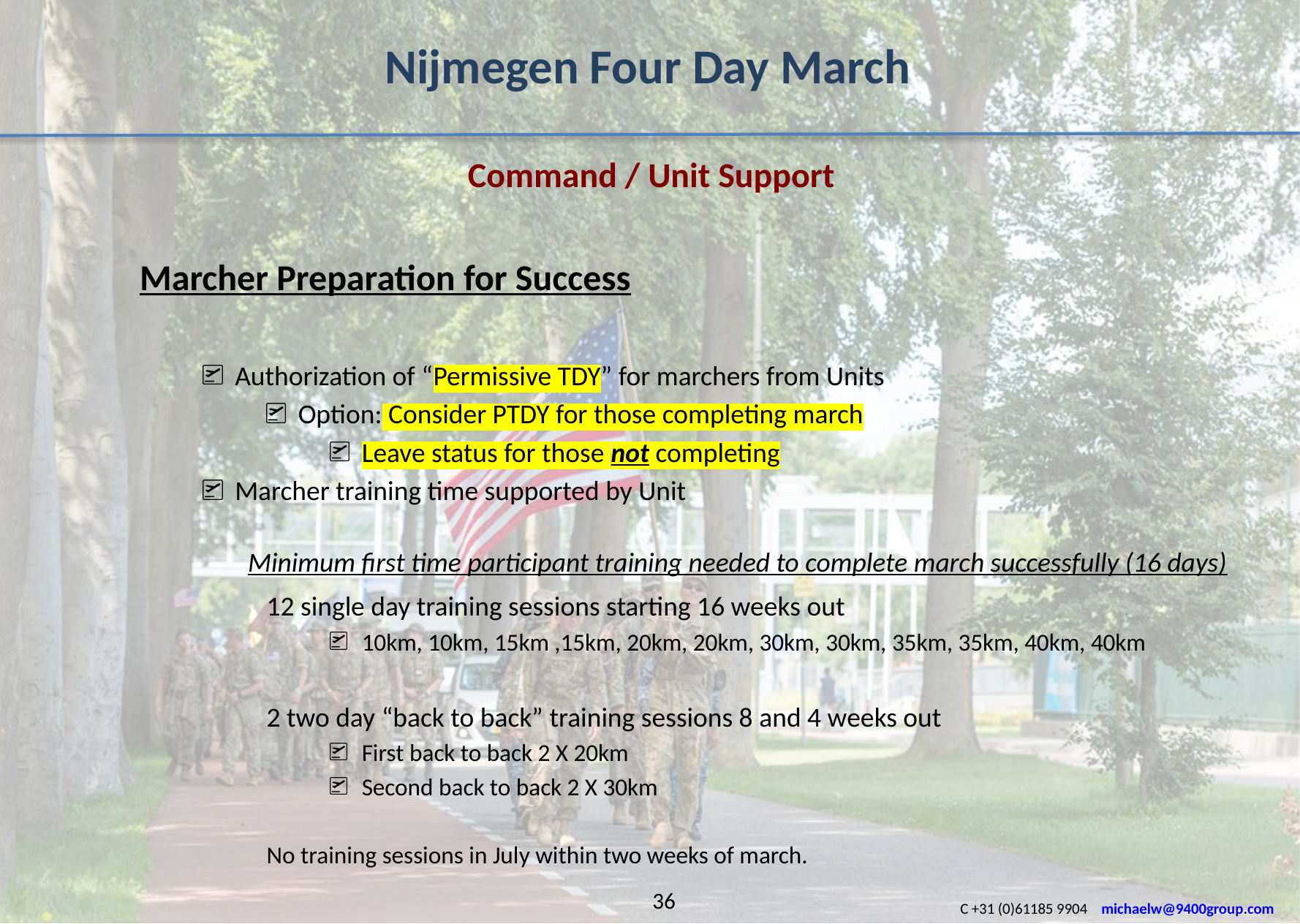

Nijmegen Four Day March
 Command / Unit Support
Marcher Preparation for Success

Authorization of “Permissive TDY” for marchers from Units
Option: Consider PTDY for those completing march
Leave status for those not completing
Marcher training time supported by Unit
		Minimum first time participant training needed to complete march successfully (16 days)
12 single day training sessions starting 16 weeks out
10km, 10km, 15km ,15km, 20km, 20km, 30km, 30km, 35km, 35km, 40km, 40km

2 two day “back to back” training sessions 8 and 4 weeks out
First back to back 2 X 20km
Second back to back 2 X 30km

No training sessions in July within two weeks of march.

36